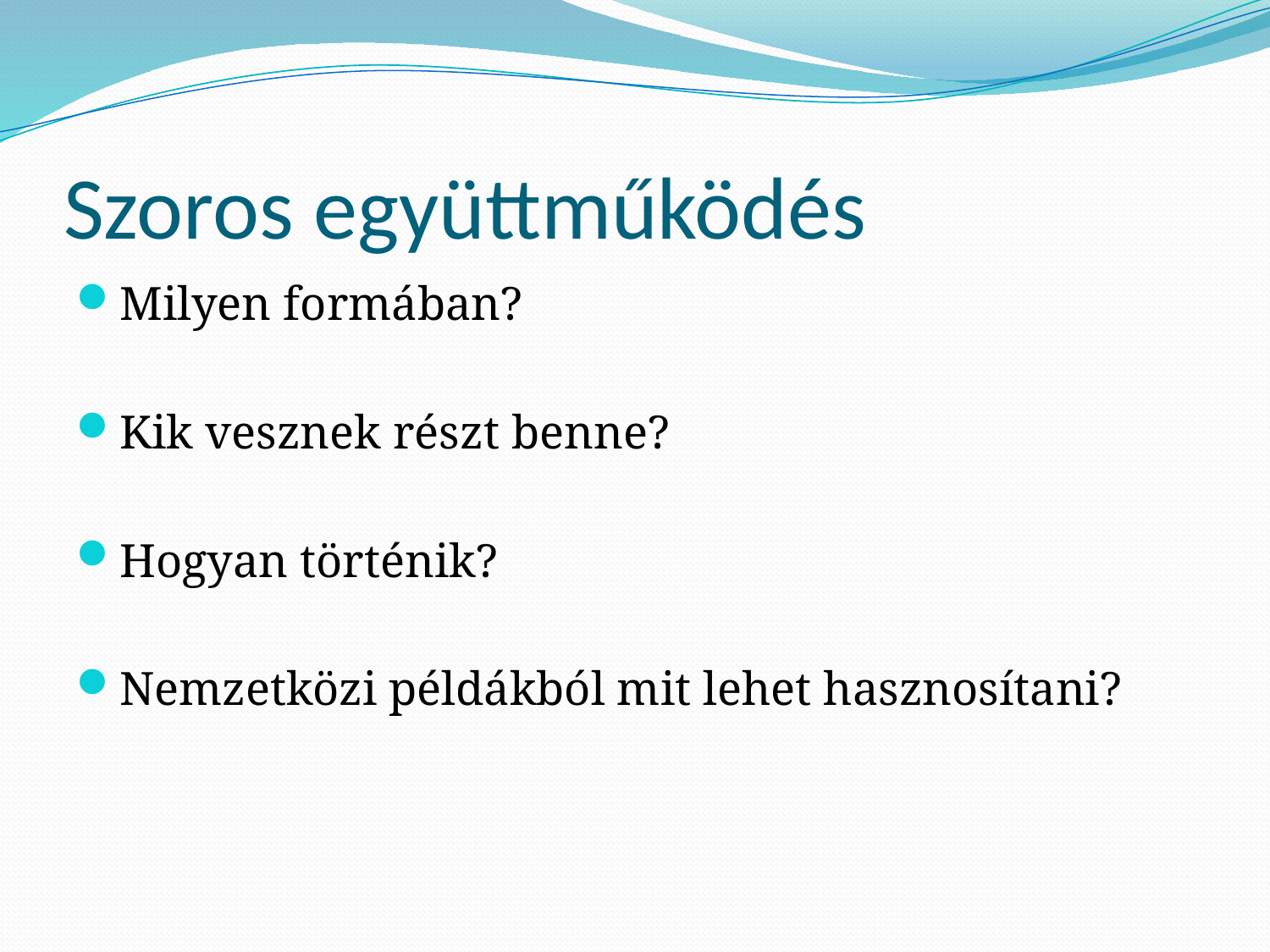

# Szoros együttműködés
Milyen formában?

Kik vesznek részt benne?

Hogyan történik?

Nemzetközi példákból mit lehet hasznosítani?